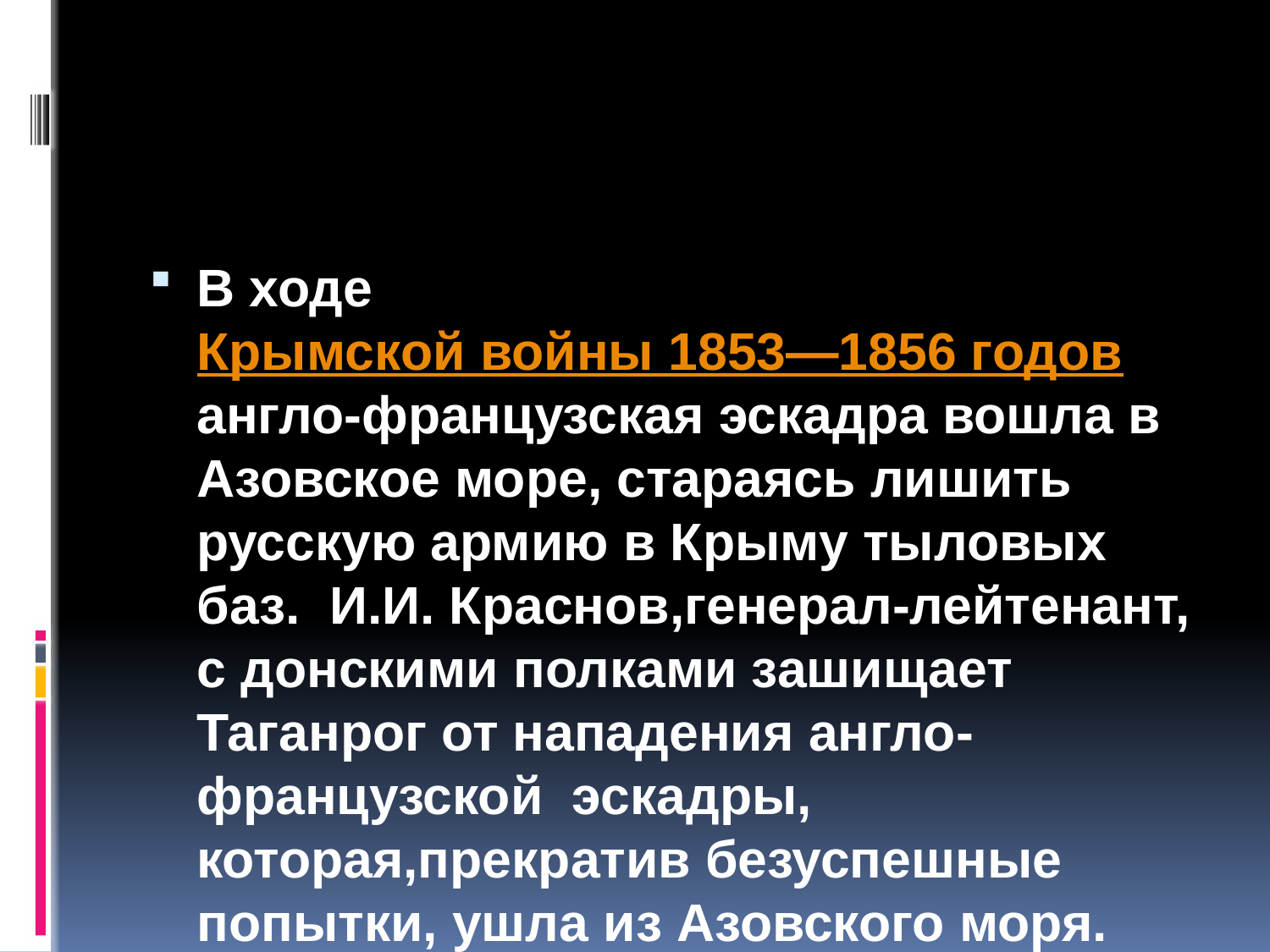

#
В ходе Крымской войны 1853—1856 годов англо-французская эскадра вошла в Азовское море, стараясь лишить русскую армию в Крыму тыловых баз.  И.И. Краснов,генерал-лейтенант, с донскими полками зашищает Таганрог от нападения англо-французской  эскадры,  которая,прекратив безуспешные попытки, ушла из Азовского моря.